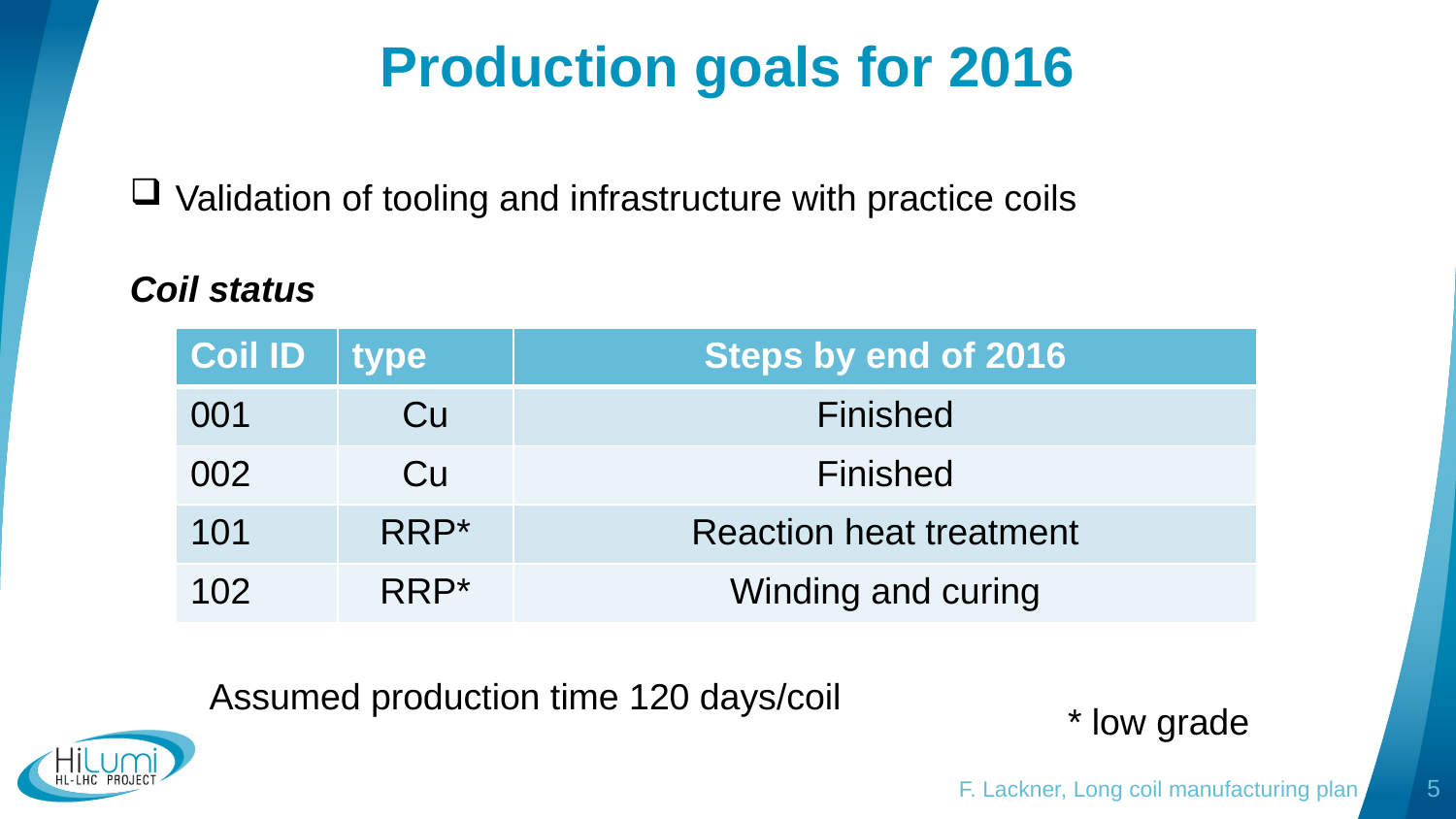

# Production goals for 2016
Validation of tooling and infrastructure with practice coils
Coil status
| Coil ID | type | Steps by end of 2016 |
| --- | --- | --- |
| 001 | Cu | Finished |
| 002 | Cu | Finished |
| 101 | RRP\* | Reaction heat treatment |
| 102 | RRP\* | Winding and curing |
Assumed production time 120 days/coil
* low grade
F. Lackner, Long coil manufacturing plan
5